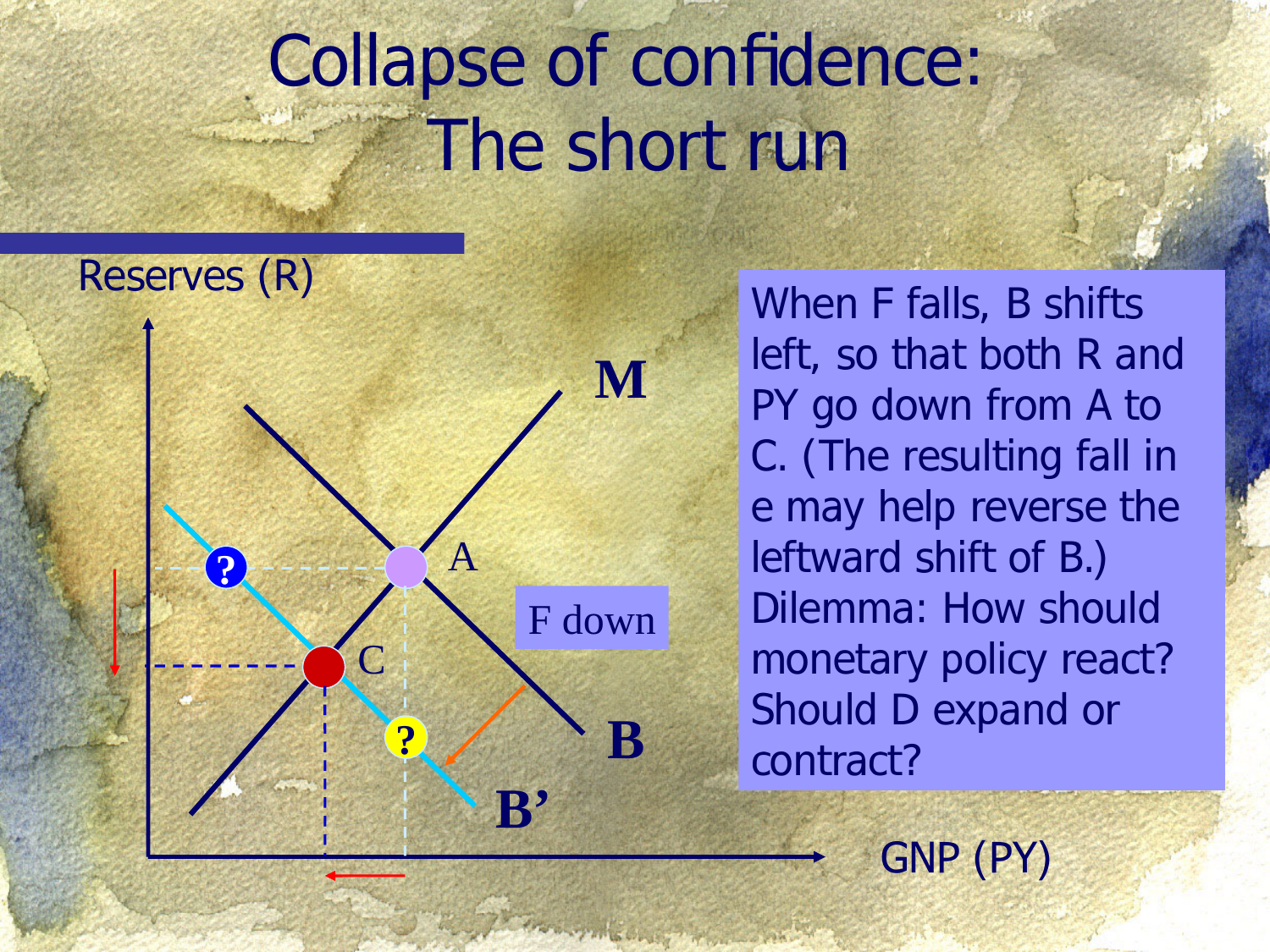

Collapse of confidence:
The short run
Reserves (R)
When F falls, B shifts left, so that both R and PY go down from A to C. (The resulting fall in e may help reverse the leftward shift of B.)
Dilemma: How should monetary policy react? Should D expand or contract?

M

A
?

F down
C

B
?
B’
GNP (PY)